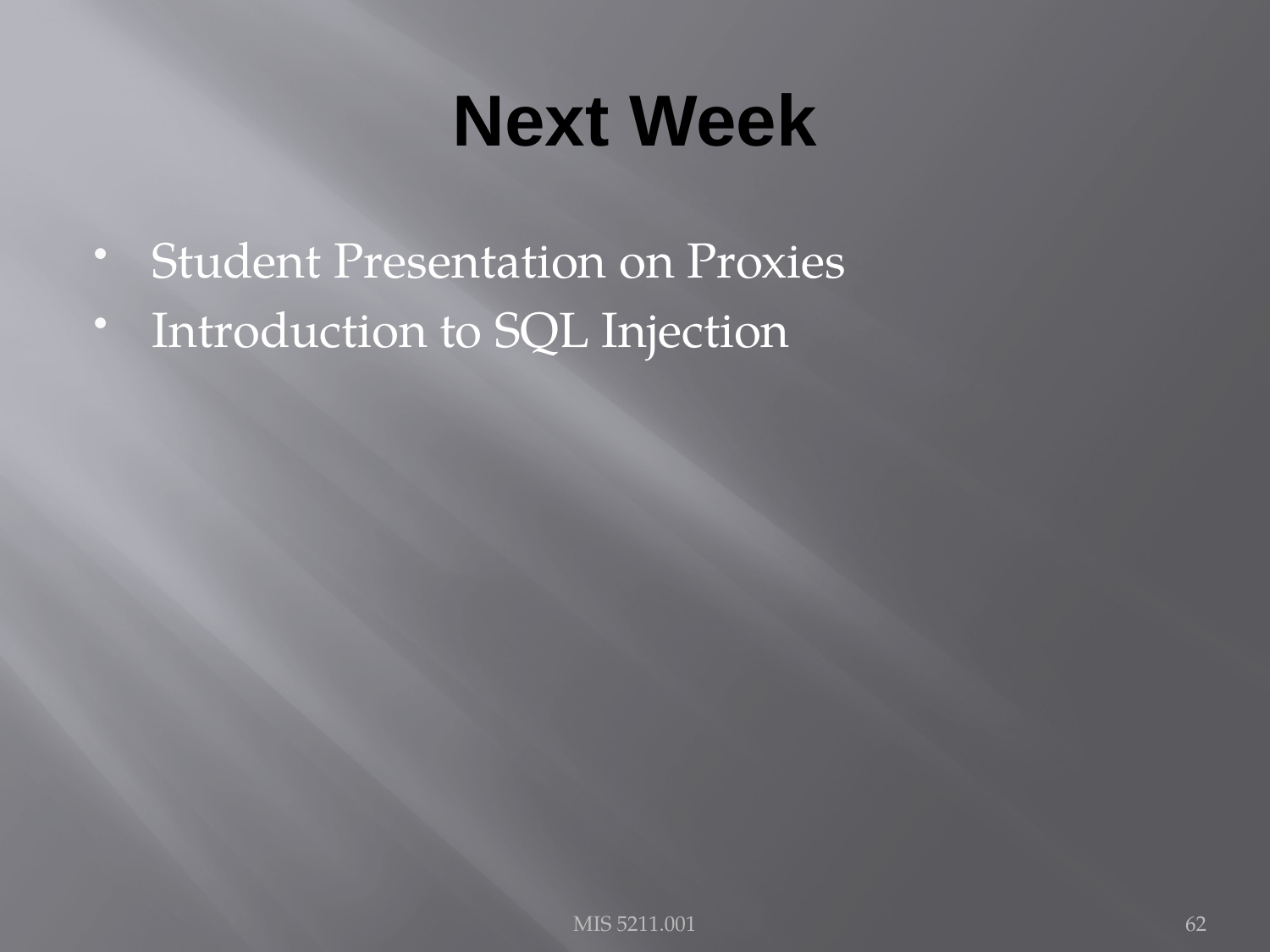

# Next Week
Student Presentation on Proxies
Introduction to SQL Injection
MIS 5211.001
62